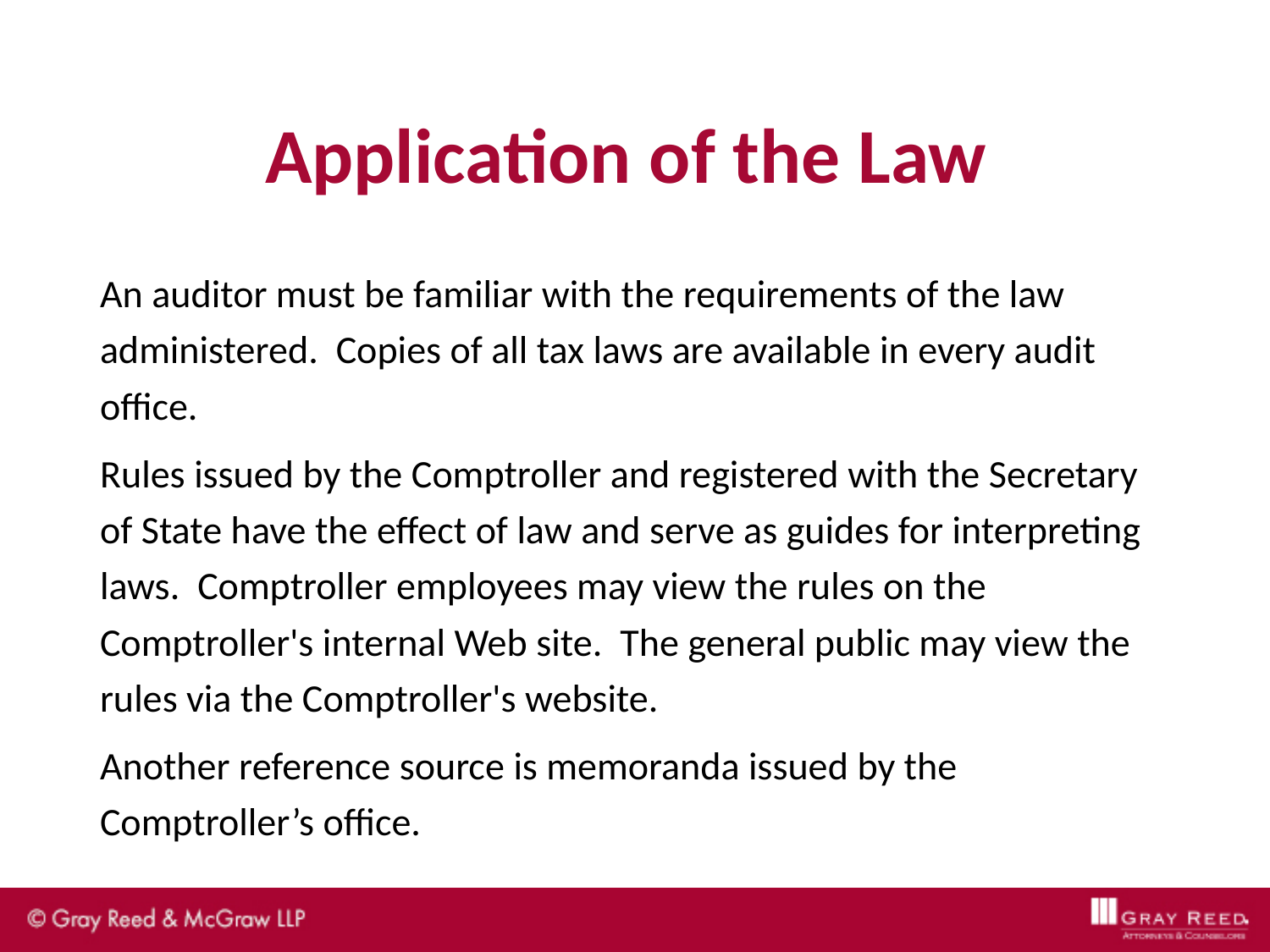

# Application of the Law
An auditor must be familiar with the requirements of the law administered.  Copies of all tax laws are available in every audit office.
Rules issued by the Comptroller and registered with the Secretary of State have the effect of law and serve as guides for interpreting laws.  Comptroller employees may view the rules on the Comptroller's internal Web site.  The general public may view the rules via the Comptroller's website.
Another reference source is memoranda issued by the Comptroller’s office.